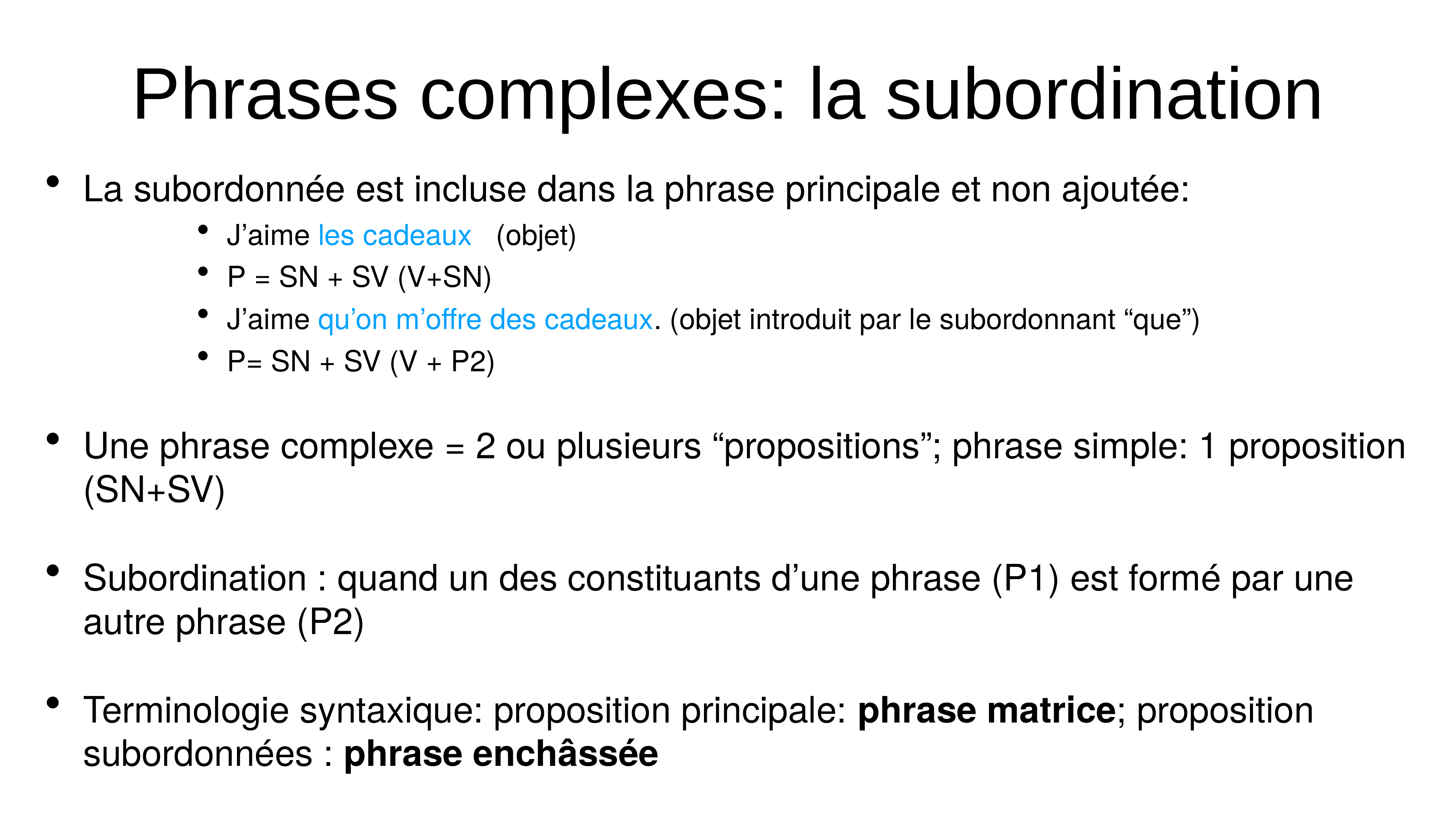

# Phrases complexes: la subordination
La subordonnée est incluse dans la phrase principale et non ajoutée:
J’aime les cadeaux   (objet)
P = SN + SV (V+SN)
J’aime qu’on m’offre des cadeaux. (objet introduit par le subordonnant “que”)
P= SN + SV (V + P2)
Une phrase complexe = 2 ou plusieurs “propositions”; phrase simple: 1 proposition (SN+SV)
Subordination : quand un des constituants d’une phrase (P1) est formé par une autre phrase (P2)
Terminologie syntaxique: proposition principale: phrase matrice; proposition subordonnées : phrase enchâssée